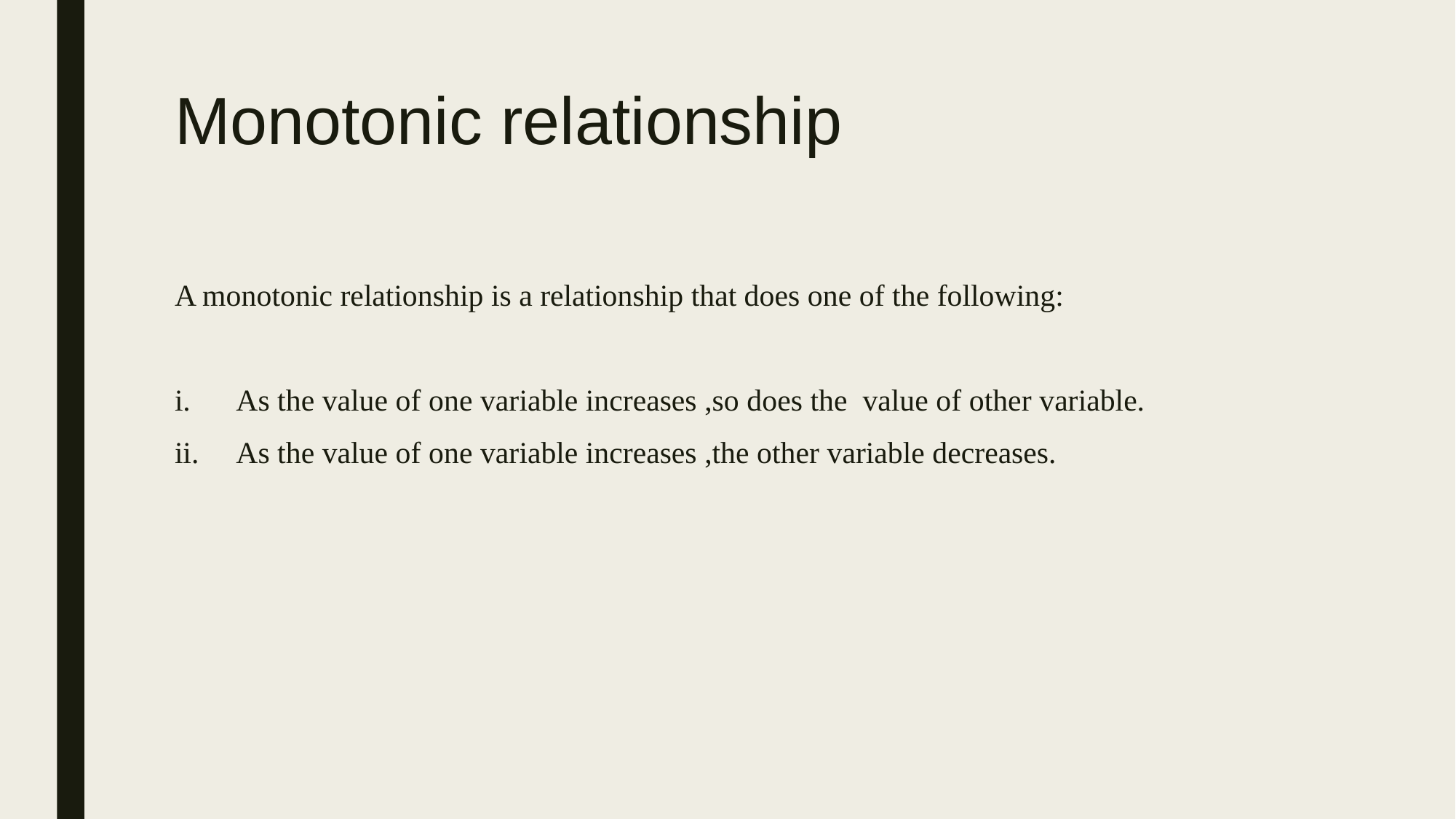

# Monotonic relationship
A monotonic relationship is a relationship that does one of the following:

As the value of one variable increases ,so does the  value of other variable.
As the value of one variable increases ,the other variable decreases.